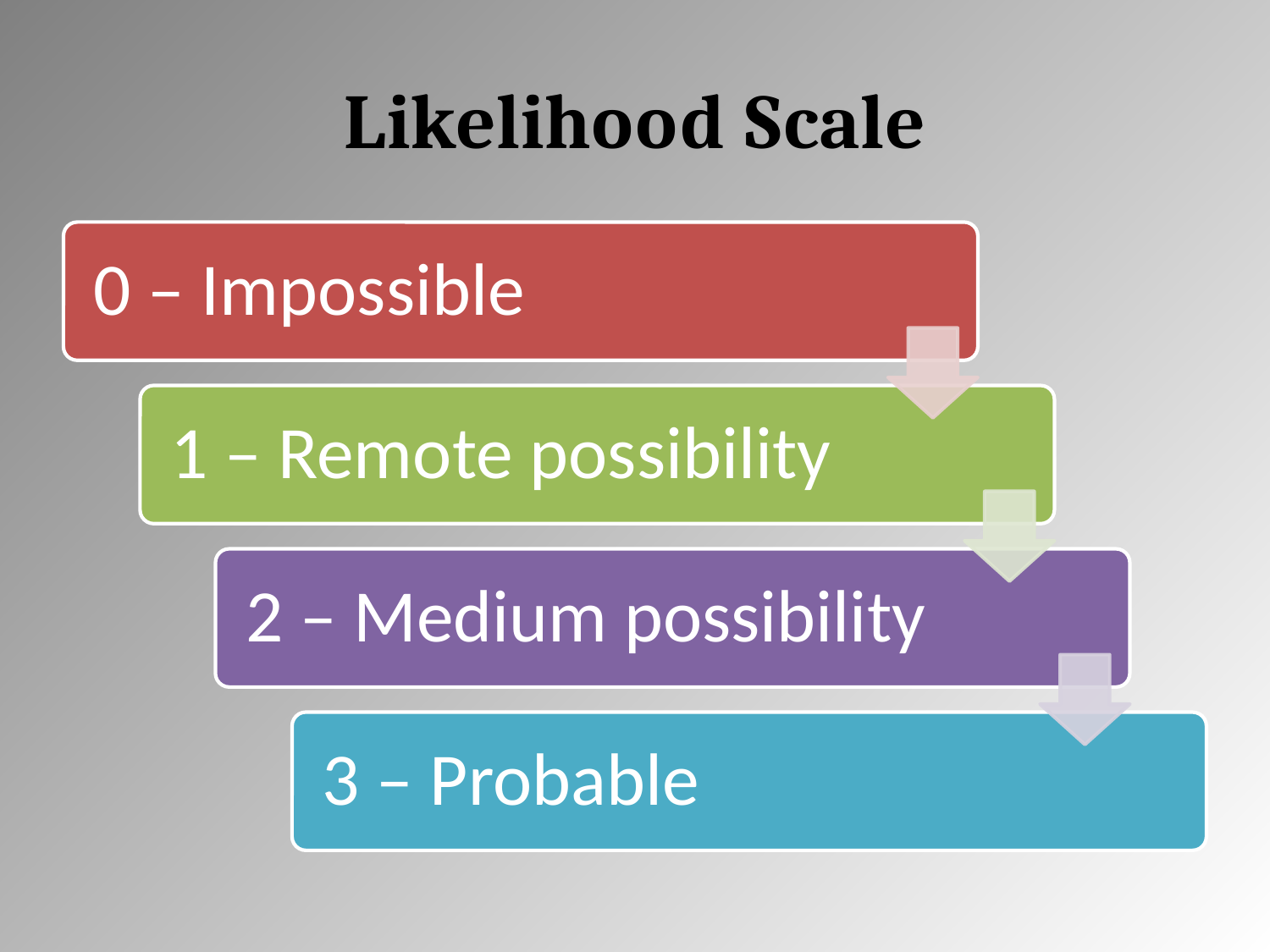

# Likelihood Scale
0 – Impossible
1 – Remote possibility
2 – Medium possibility
3 – Probable